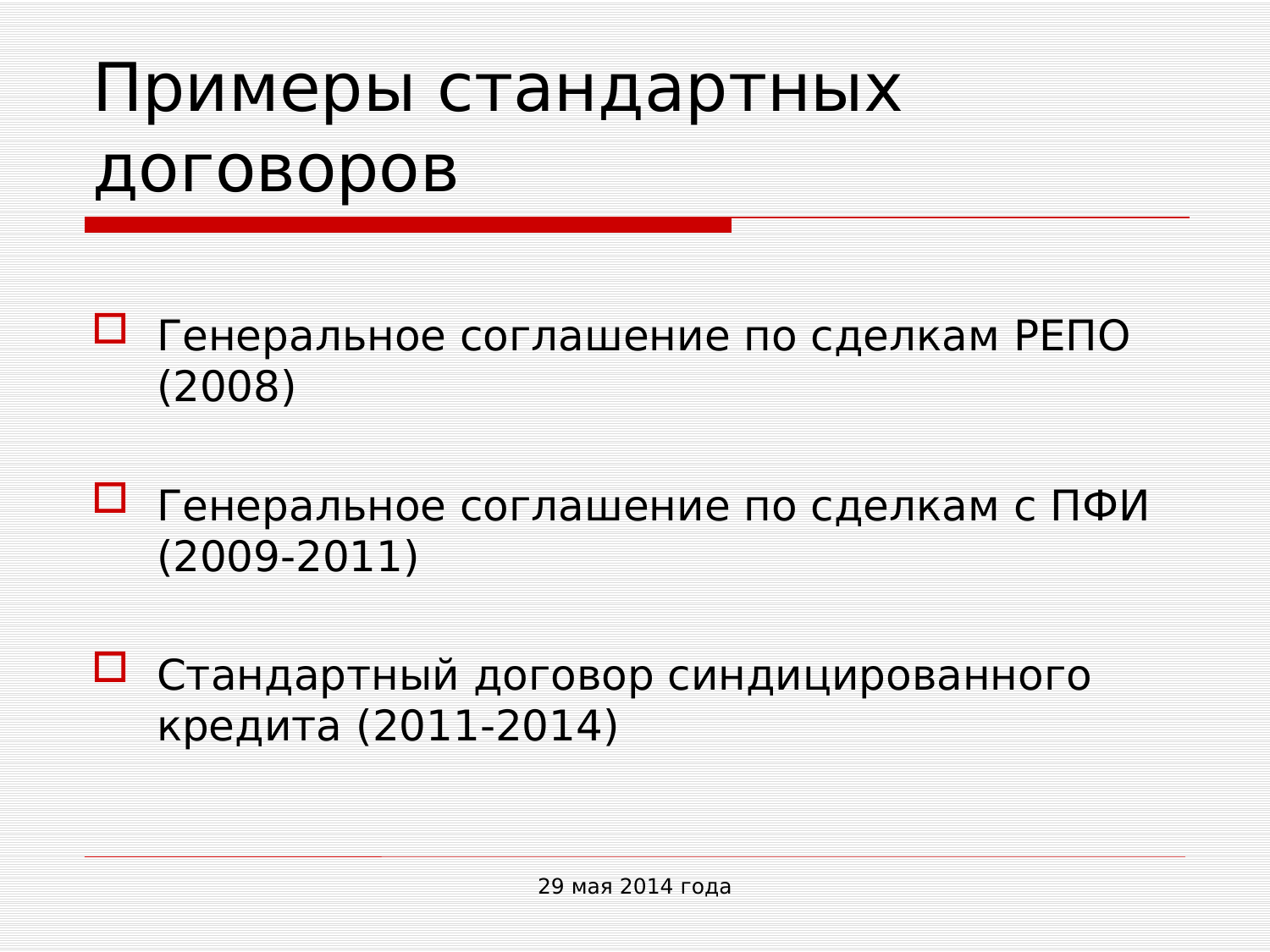

# Примеры стандартных договоров

Генеральное соглашение по сделкам РЕПО (2008)

Генеральное соглашение по сделкам с ПФИ (2009-2011)

Стандартный договор синдицированного кредита (2011-2014)
29 мая 2014 года